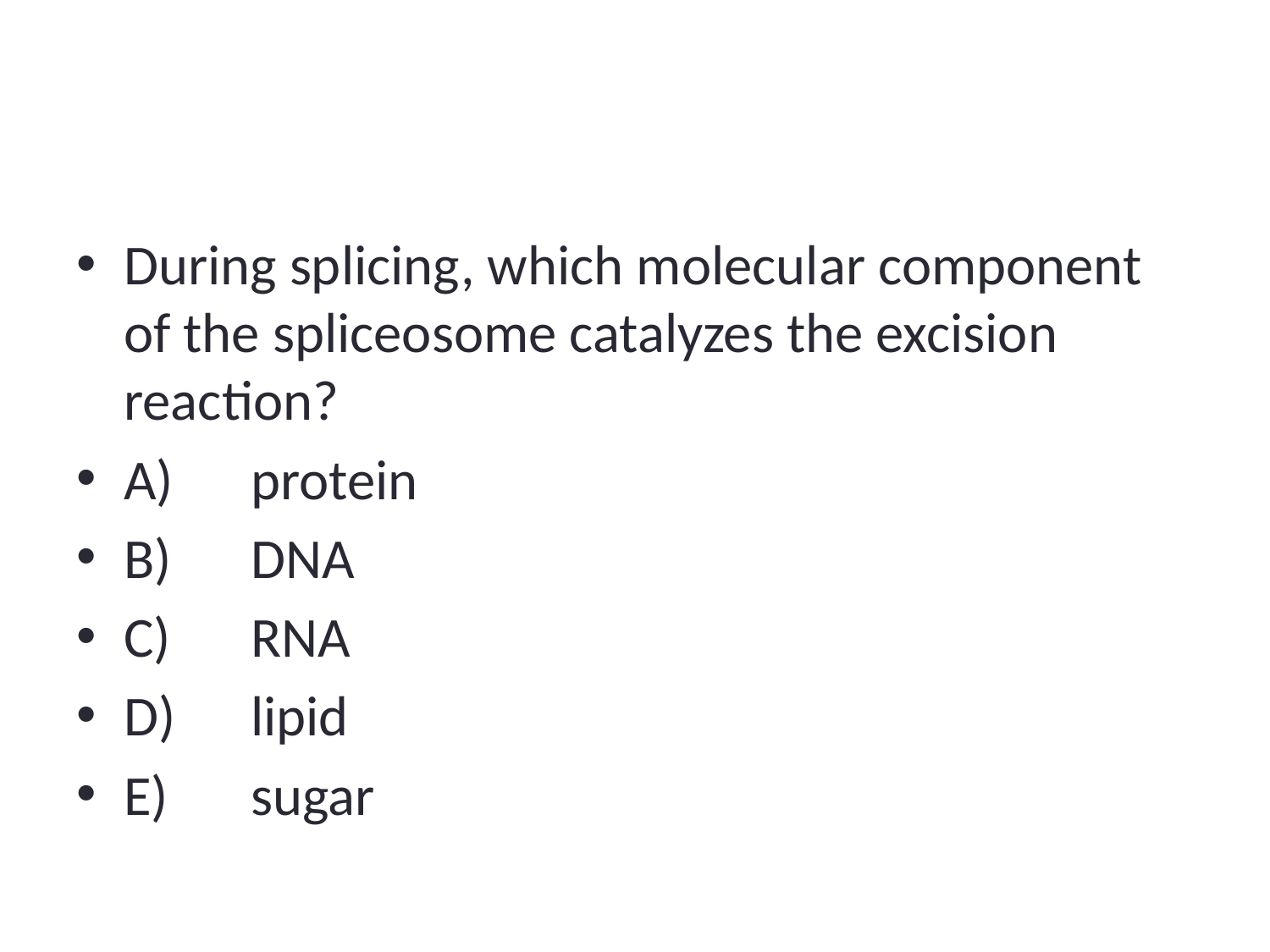

#
During splicing, which molecular component of the spliceosome catalyzes the excision reaction?
A)	protein
B)	DNA
C)	RNA
D)	lipid
E)	sugar